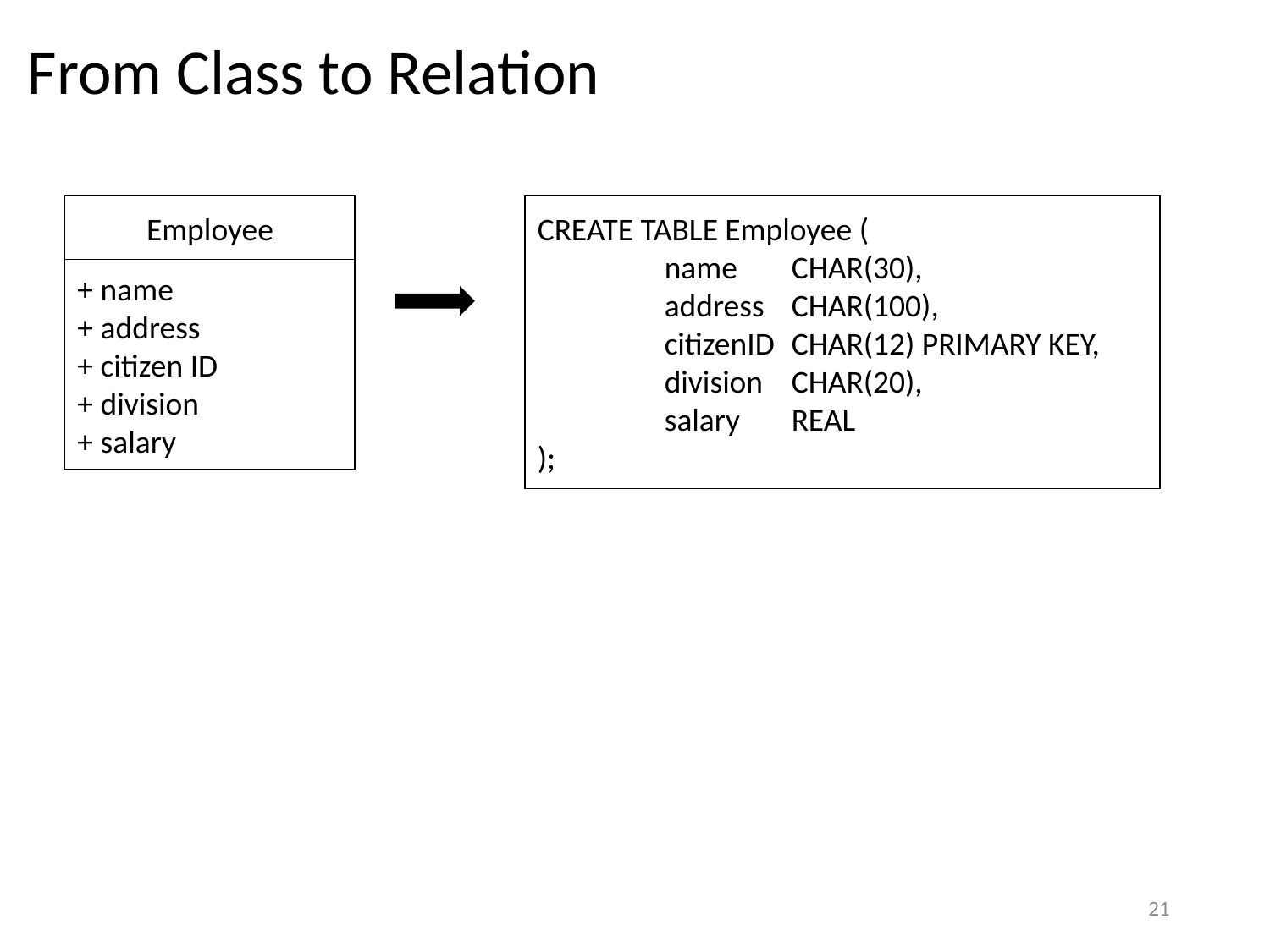

# From Class to Relation
Employee
+ name
+ address
+ citizen ID
+ division
+ salary
CREATE TABLE Employee (
	name	CHAR(30),
	address	CHAR(100),
	citizenID	CHAR(12) PRIMARY KEY,
	division	CHAR(20),
	salary	REAL
);

21